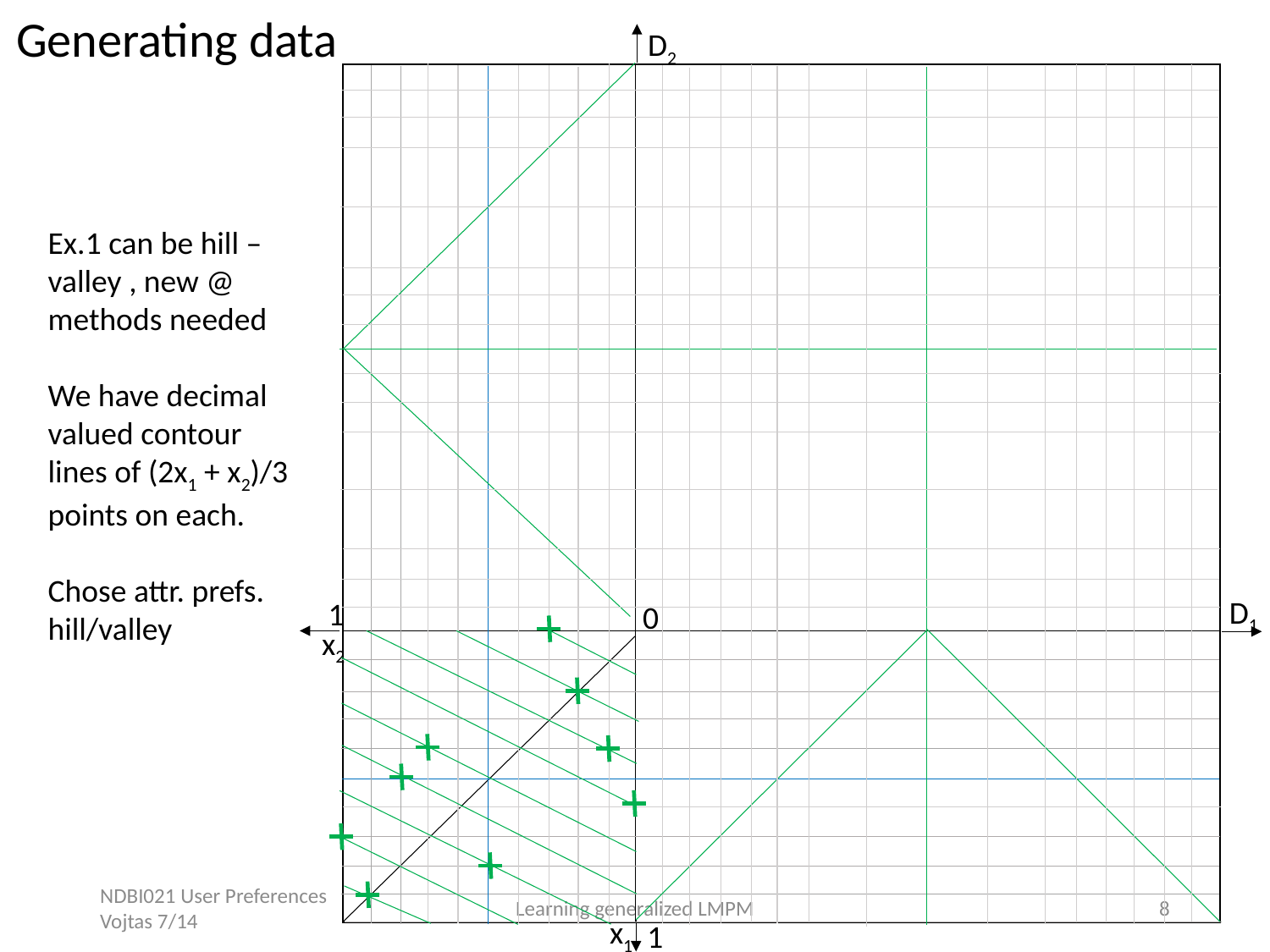

Generating data
D2

D1
1
0
x2
x1
Ex.1 can be hill – valley , new @ methods needed

We have decimal valued contour lines of (2x1 + x2)/3
points on each.

Chose attr. prefs. hill/valley
NDBI021 User Preferences Vojtas 7/14
Learning generalized LMPM
8
1